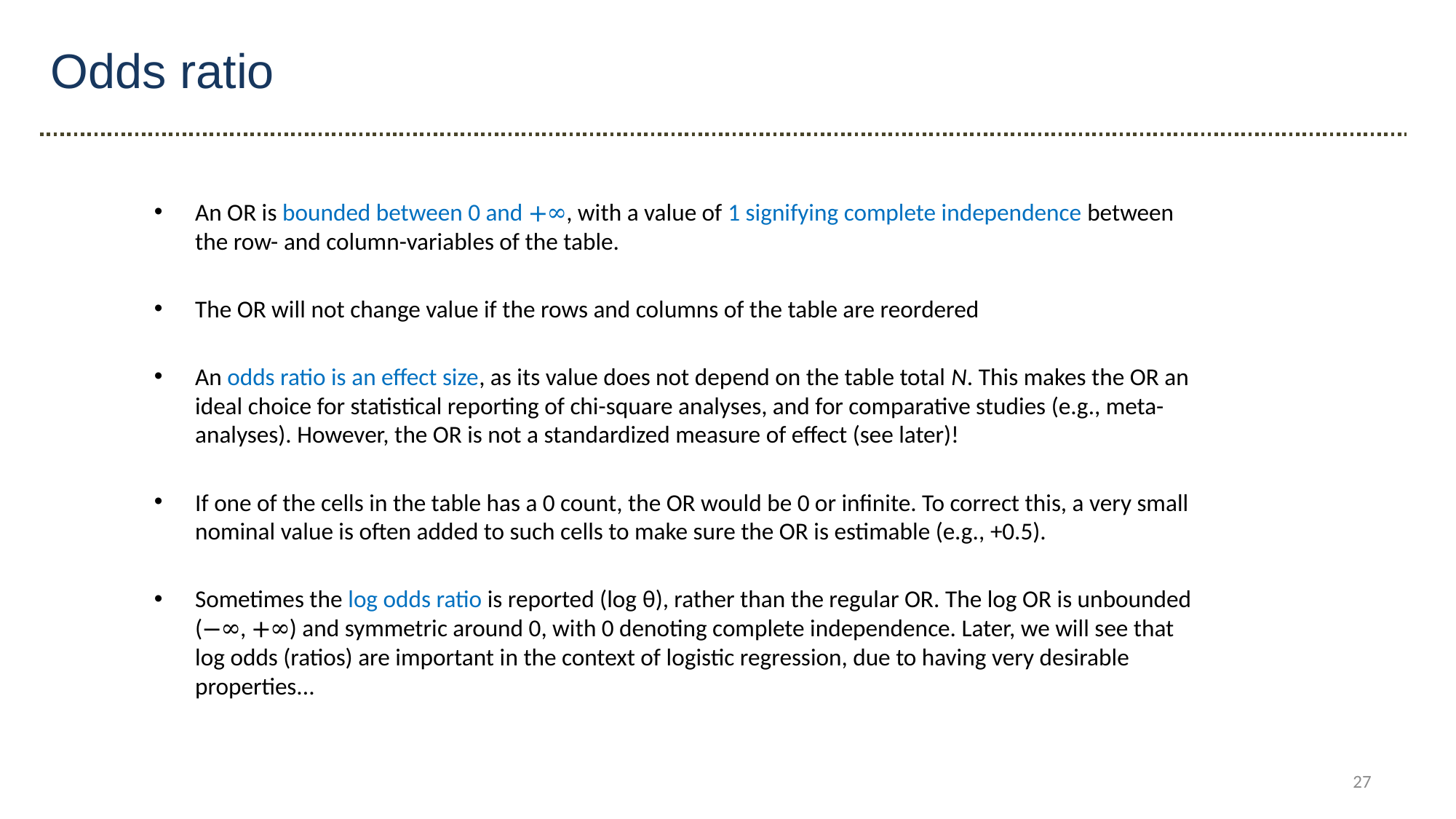

Odds ratio
An OR is bounded between 0 and +∞, with a value of 1 signifying complete independence between the row- and column-variables of the table.

The OR will not change value if the rows and columns of the table are reordered

An odds ratio is an effect size, as its value does not depend on the table total N. This makes the OR an ideal choice for statistical reporting of chi-square analyses, and for comparative studies (e.g., meta-analyses). However, the OR is not a standardized measure of effect (see later)!

If one of the cells in the table has a 0 count, the OR would be 0 or infinite. To correct this, a very small nominal value is often added to such cells to make sure the OR is estimable (e.g., +0.5).

Sometimes the log odds ratio is reported (log θ), rather than the regular OR. The log OR is unbounded (−∞, +∞) and symmetric around 0, with 0 denoting complete independence. Later, we will see that log odds (ratios) are important in the context of logistic regression, due to having very desirable properties...
27